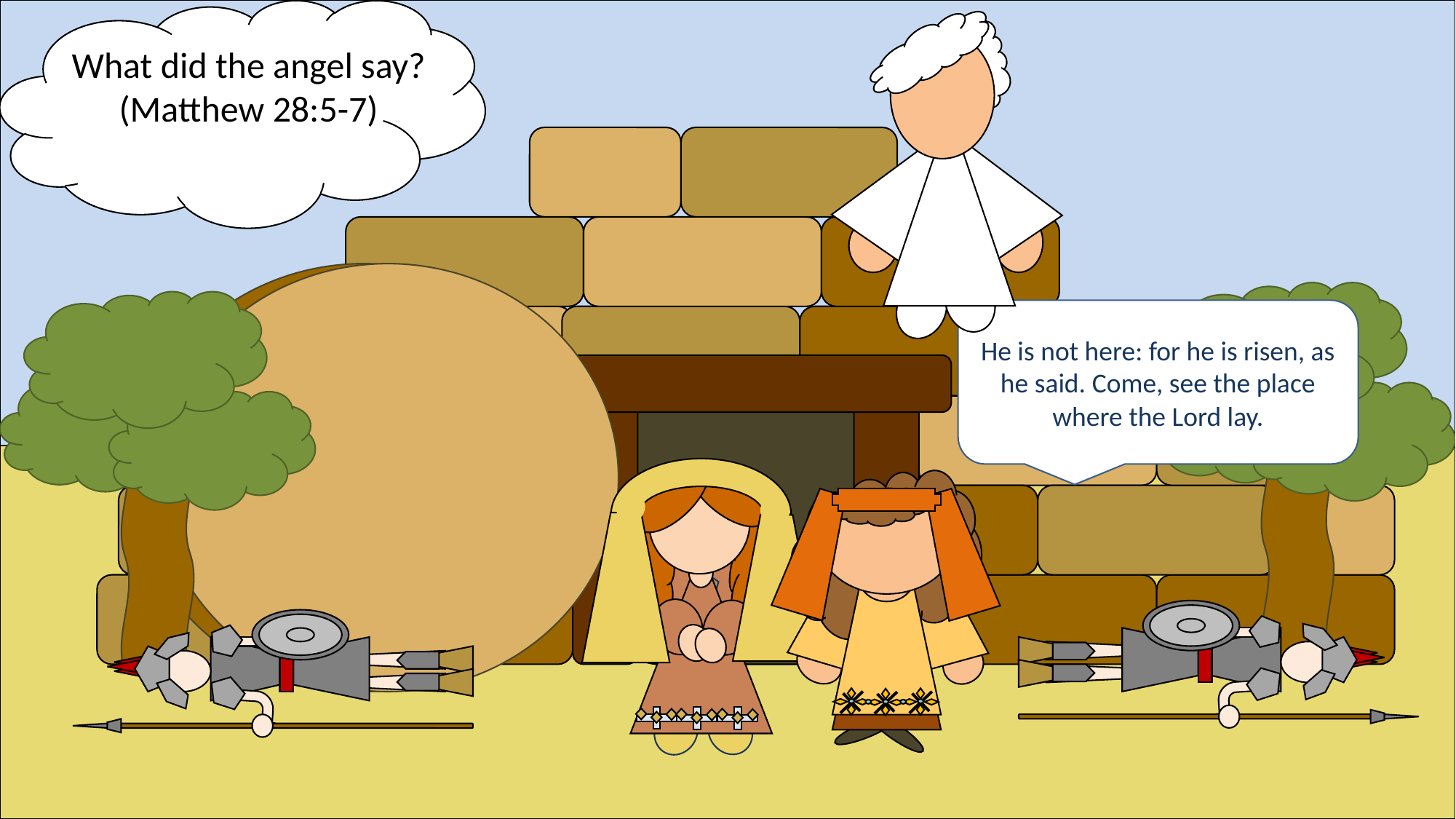

What did the angel say?
(Matthew 28:5-7)

He is not here: for he is risen, as he said. Come, see the place where the Lord lay.